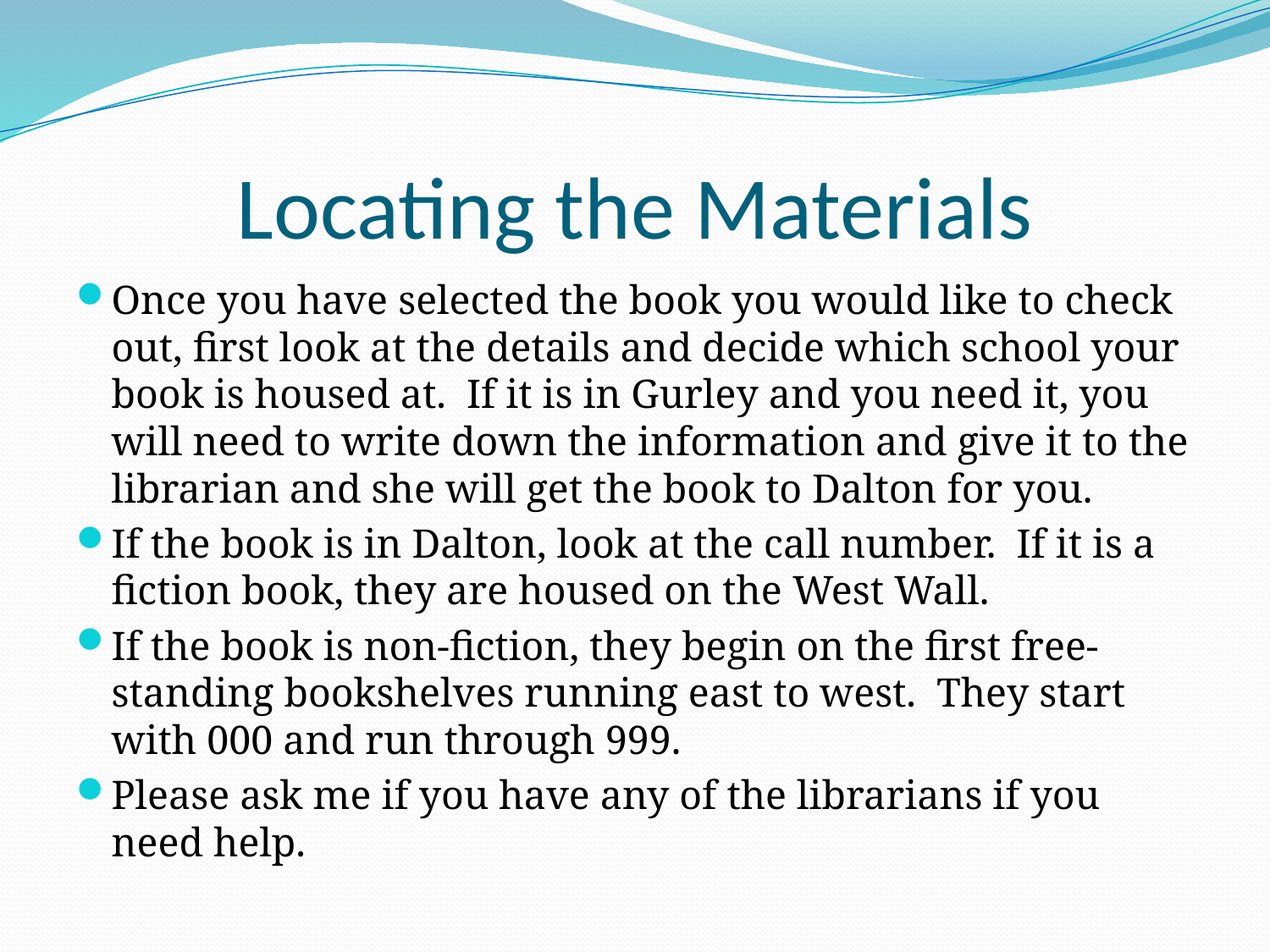

# Locating the Materials
Once you have selected the book you would like to check out, first look at the details and decide which school your book is housed at.  If it is in Gurley and you need it, you will need to write down the information and give it to the librarian and she will get the book to Dalton for you.
If the book is in Dalton, look at the call number.  If it is a fiction book, they are housed on the West Wall.
If the book is non-fiction, they begin on the first free-standing bookshelves running east to west.  They start with 000 and run through 999.
Please ask me if you have any of the librarians if you need help.